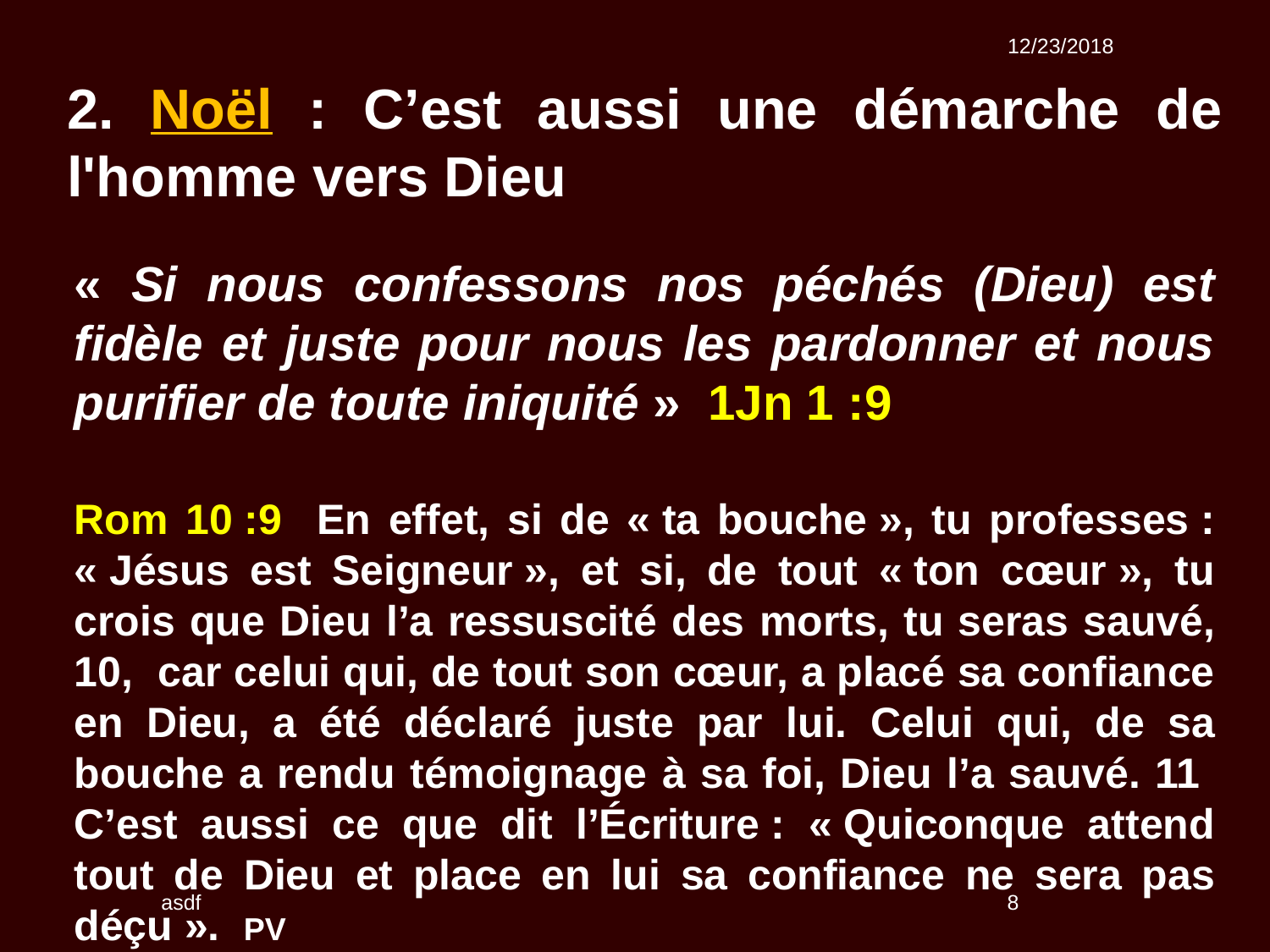

12/23/2018
2. Noël : C’est aussi une démarche de l'homme vers Dieu
« Si nous confessons nos péchés (Dieu) est fidèle et juste pour nous les pardonner et nous purifier de toute iniquité »  1Jn 1 :9
Rom 10 :9  En effet, si de « ta bouche », tu professes : « Jésus est Seigneur », et si, de tout « ton cœur », tu crois que Dieu l’a ressuscité des morts, tu seras sauvé, 10,  car celui qui, de tout son cœur, a placé sa confiance en Dieu, a été déclaré juste par lui. Celui qui, de sa bouche a rendu témoignage à sa foi, Dieu l’a sauvé. 11  C’est aussi ce que dit l’Écriture : « Quiconque attend tout de Dieu et place en lui sa confiance ne sera pas déçu ».  PV
asdf
8